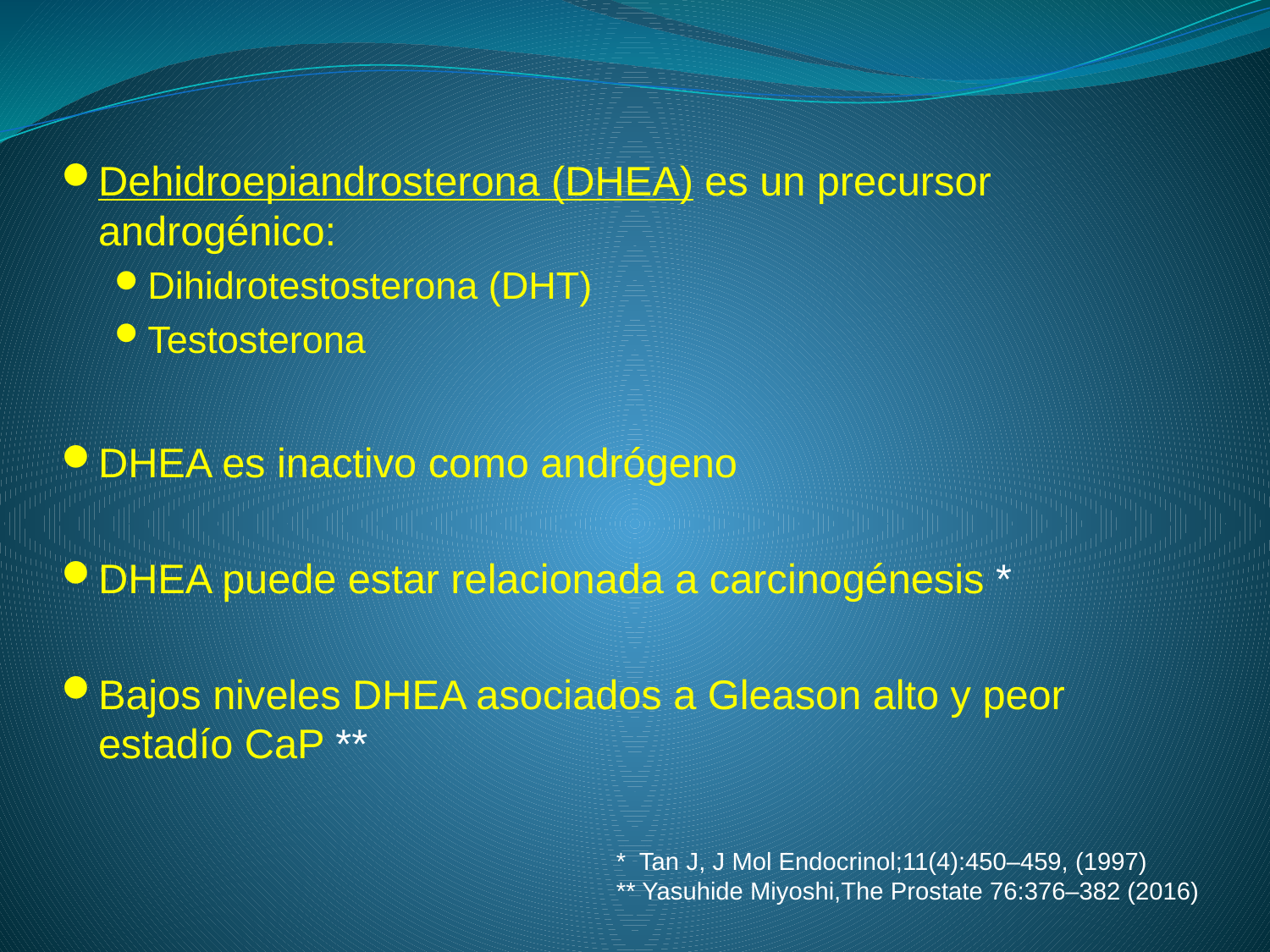

Dehidroepiandrosterona (DHEA) es un precursor androgénico:
Dihidrotestosterona (DHT)
Testosterona

DHEA es inactivo como andrógeno

DHEA puede estar relacionada a carcinogénesis *

Bajos niveles DHEA asociados a Gleason alto y peor estadío CaP **
*  Tan J, J Mol Endocrinol;11(4):450–459, (1997)
** Yasuhide Miyoshi,The Prostate 76:376–382 (2016)